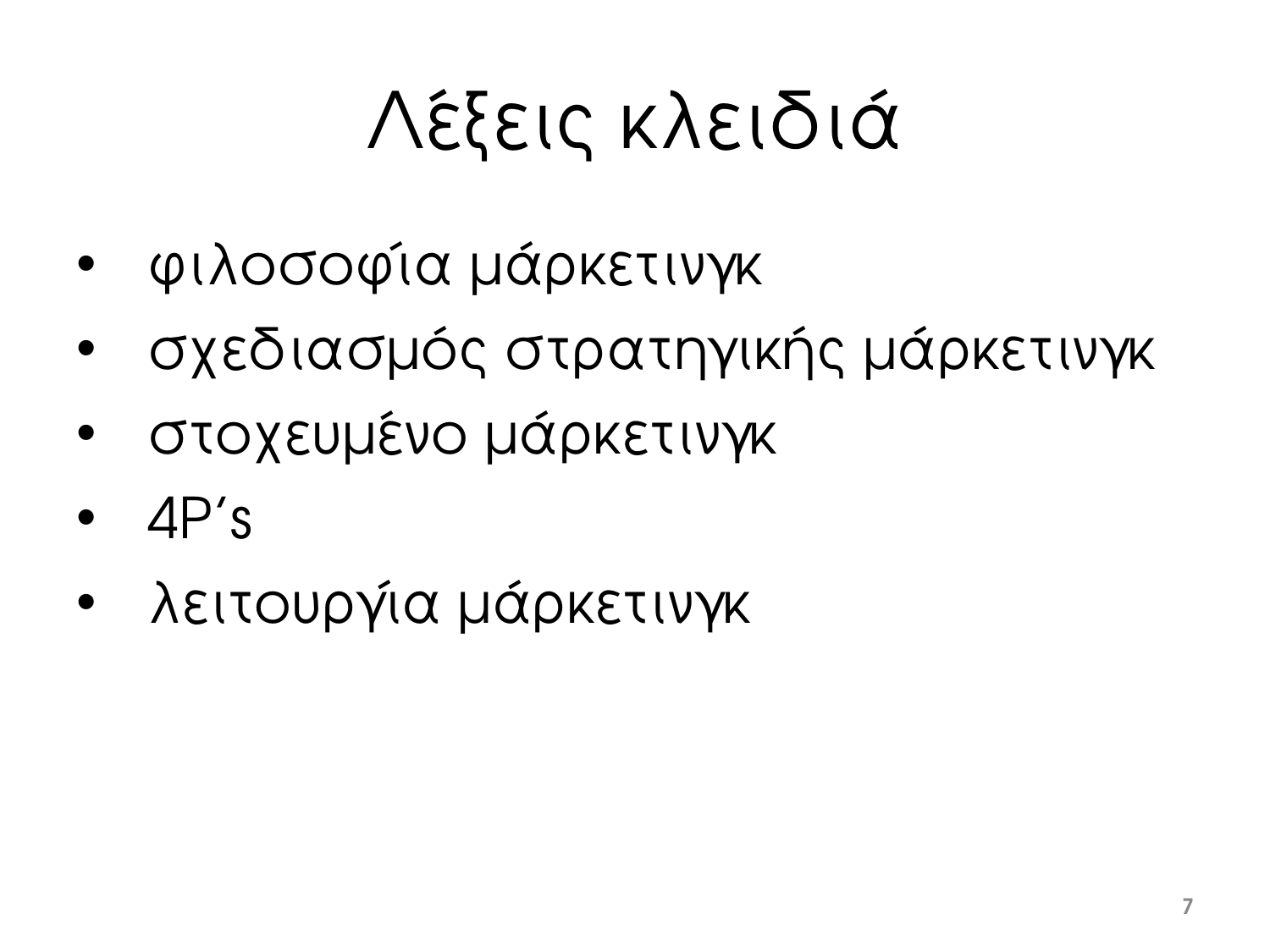

# Λέξεις κλειδιά
φιλοσοφία μάρκετινγκ
σχεδιασμός στρατηγικής μάρκετινγκ
στοχευμένο μάρκετινγκ
4P’s
λειτουργία μάρκετινγκ

7